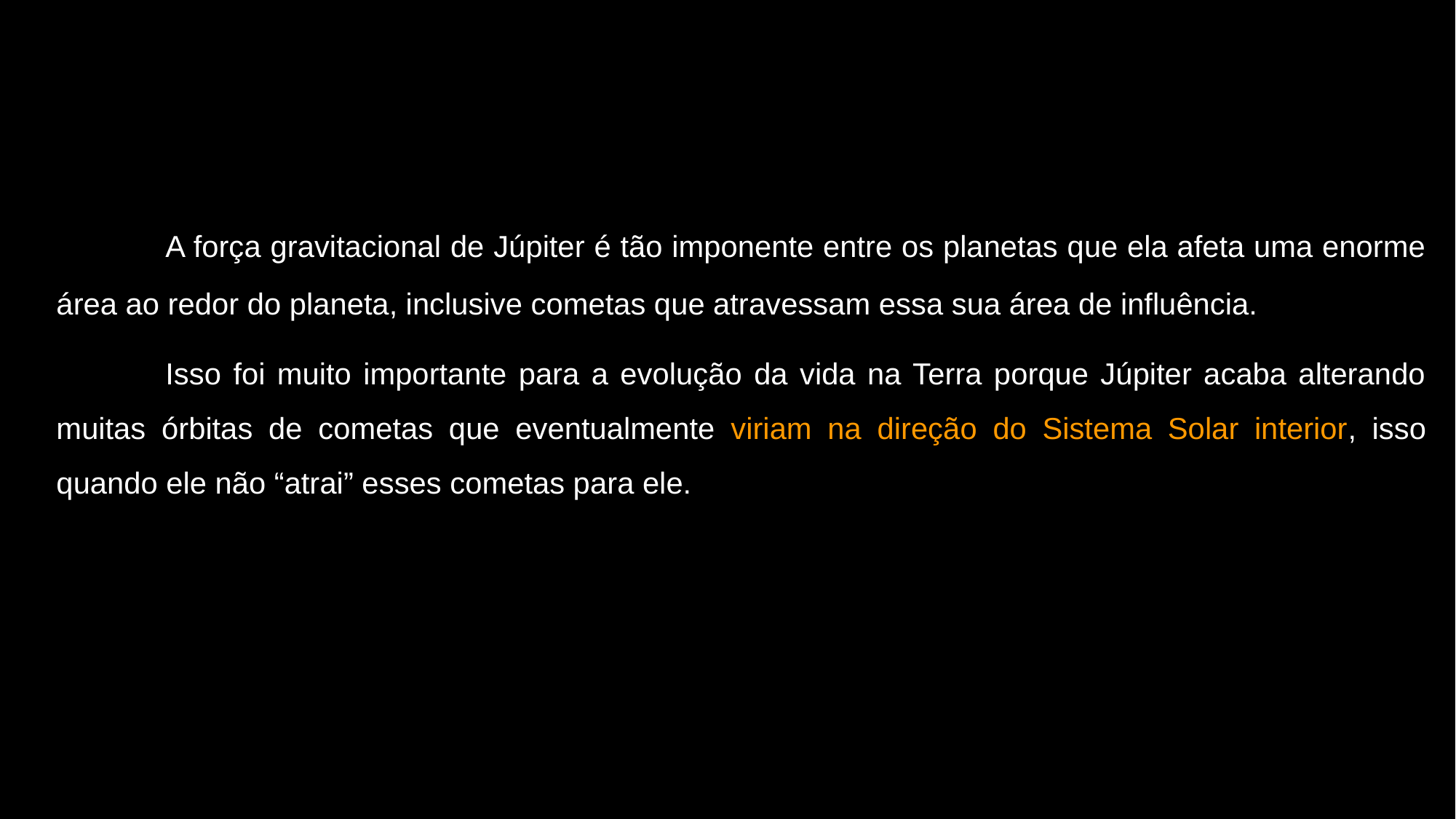

A força gravitacional de Júpiter é tão imponente entre os planetas que ela afeta uma enorme área ao redor do planeta, inclusive cometas que atravessam essa sua área de influência.
	Isso foi muito importante para a evolução da vida na Terra porque Júpiter acaba alterando muitas órbitas de cometas que eventualmente viriam na direção do Sistema Solar interior, isso quando ele não “atrai” esses cometas para ele.